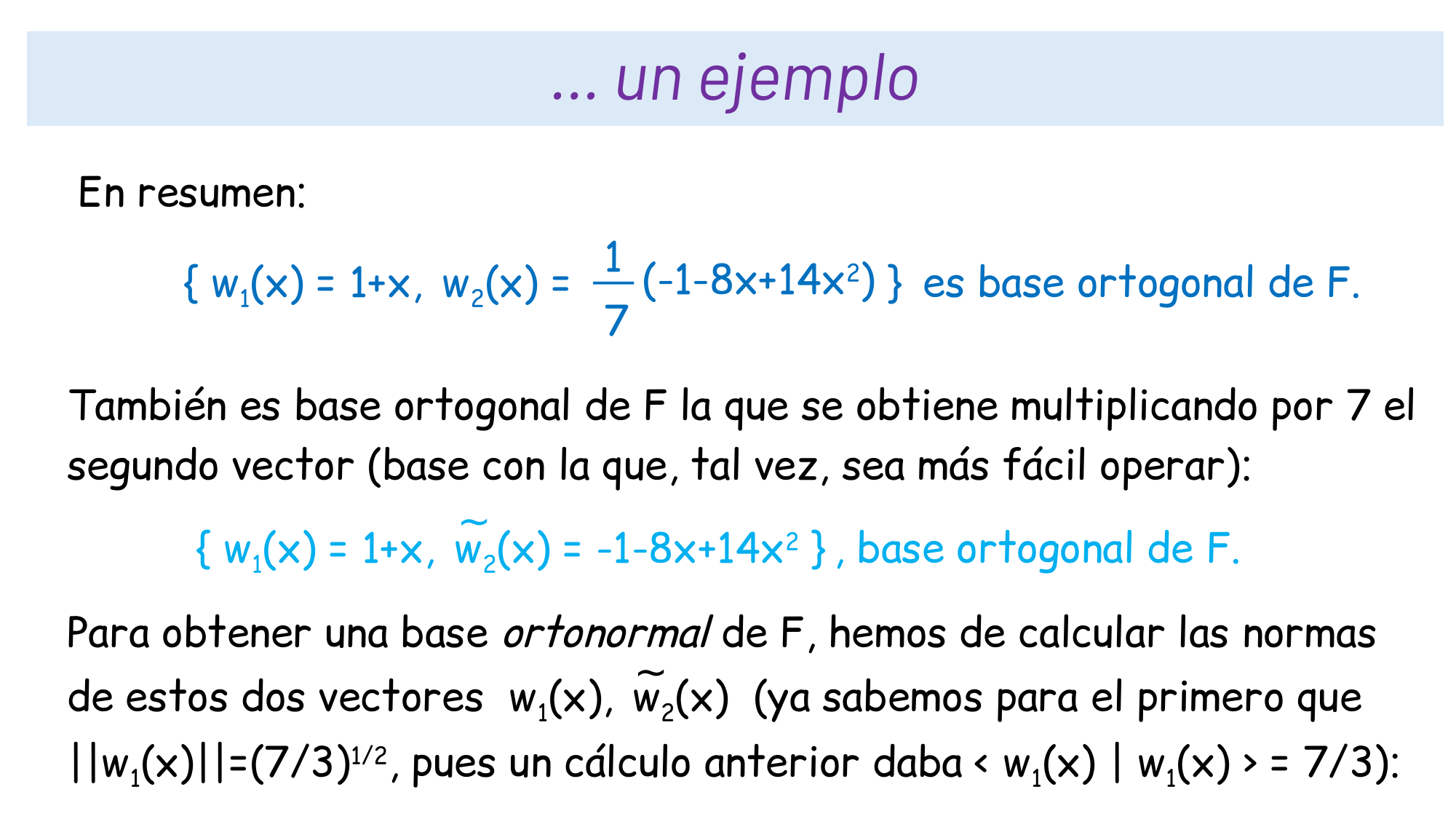

# … un ejemplo
En resumen:
1
 ― (-1-8x+14x2)
{ w1(x) = 1+x,  w2(x) =                          }  es base ortogonal de F.

7
También es base ortogonal de F la que se obtiene multiplicando por 7 el
segundo vector (base con la que, tal vez, sea más fácil operar):
∼
 { w1(x) = 1+x,  w2(x) = -1-8x+14x2 } , base ortogonal de F.

Para obtener una base ortonormal de F, hemos de calcular las normas
de estos dos vectores  w1(x),  w2(x)  (ya sabemos para el primero que
||w1(x)||=(7/3)1/2, pues un cálculo anterior daba < w1(x) | w1(x) > = 7/3):
∼